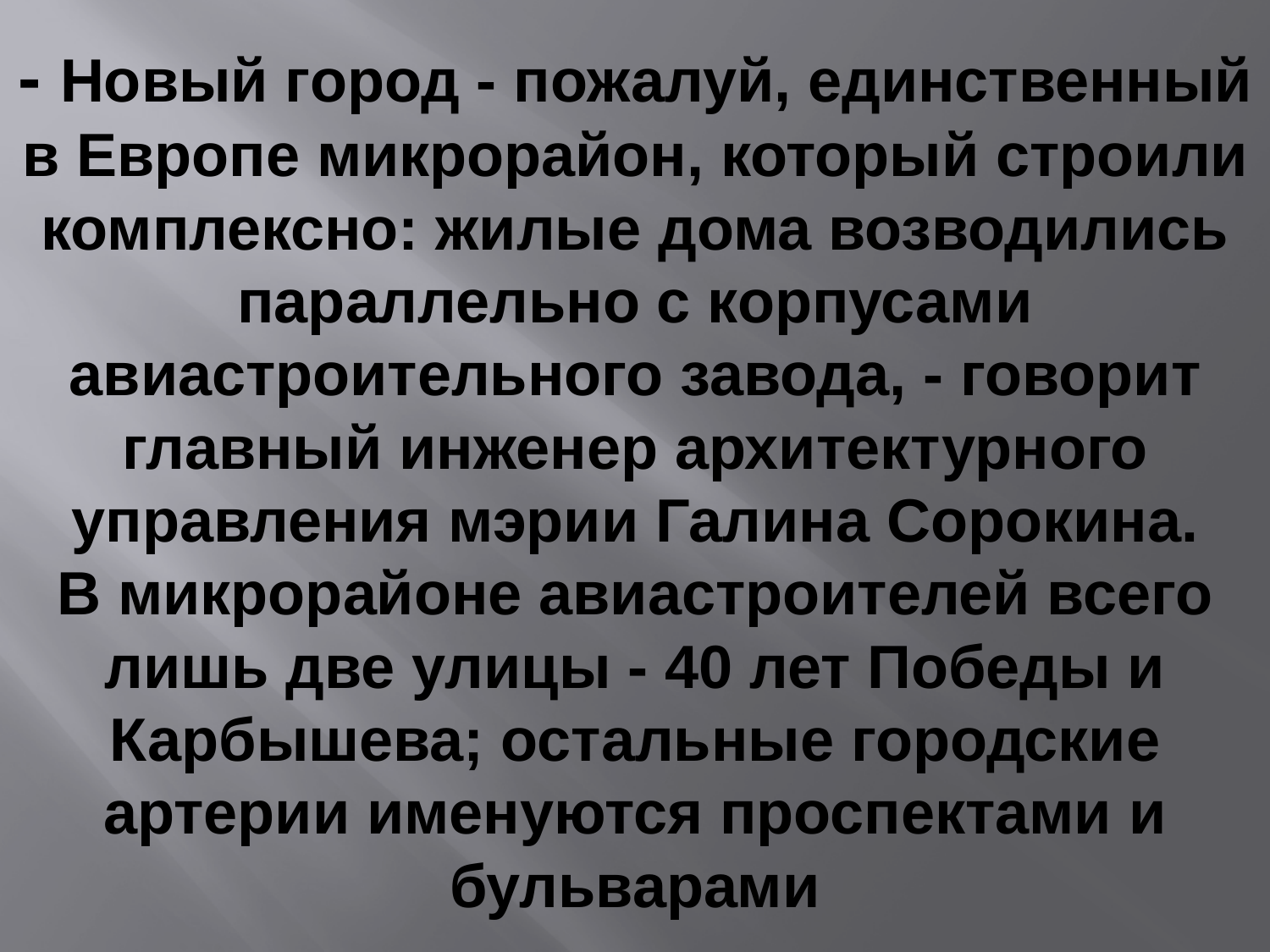

# - Новый город - пожалуй, единственный в Европе микрорайон, который строили комплексно: жилые дома возводились параллельно с корпусами авиастроительного завода, - говорит главный инженер архитектурного управления мэрии Галина Сорокина. В микрорайоне авиастроителей всего лишь две улицы - 40 лет Победы и Карбышева; остальные городские артерии именуются проспектами и бульварами